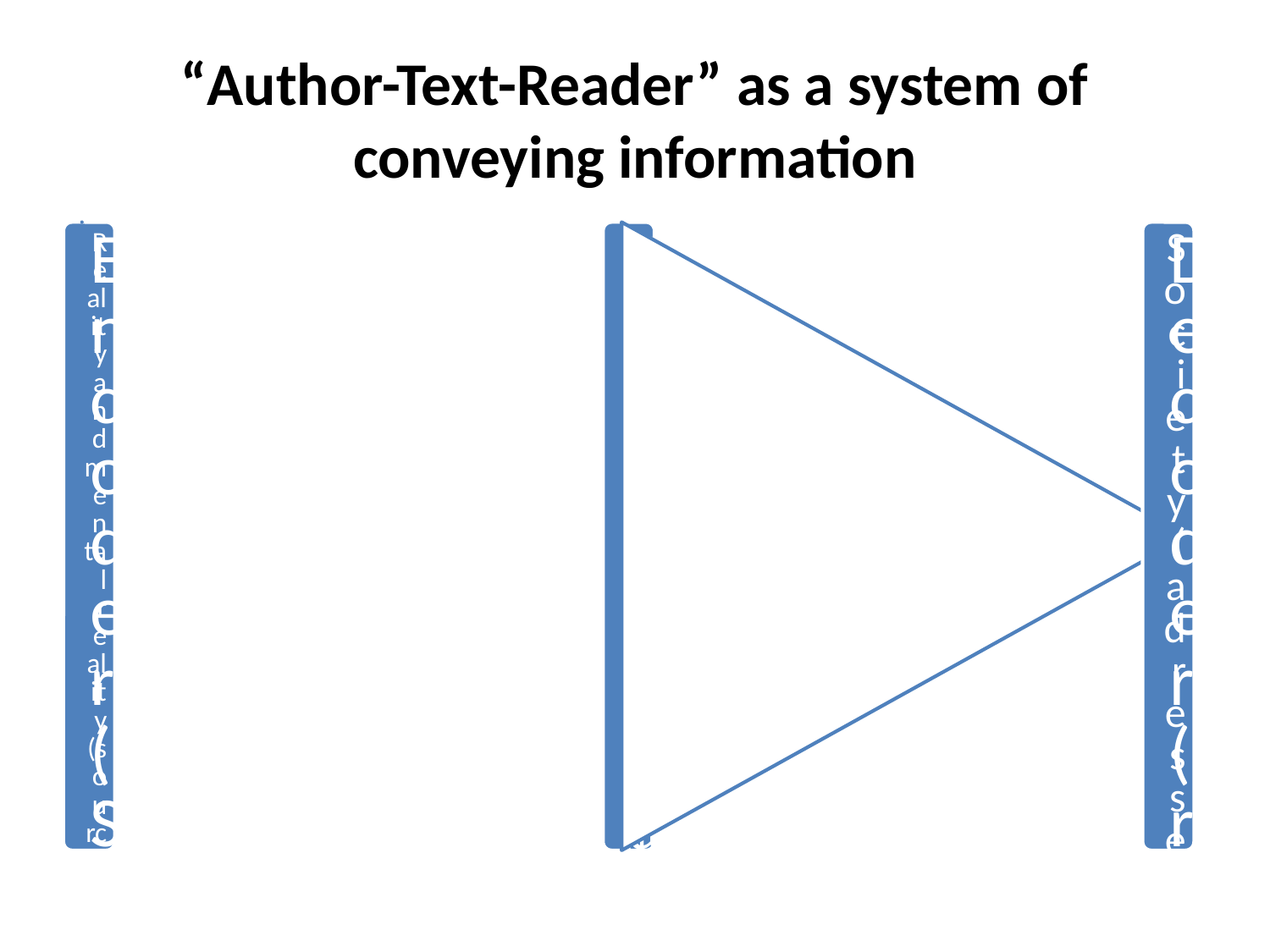

# “Author-Text-Reader” as a system of conveying information
Encoder
Text
Society (adressee)
Decoder